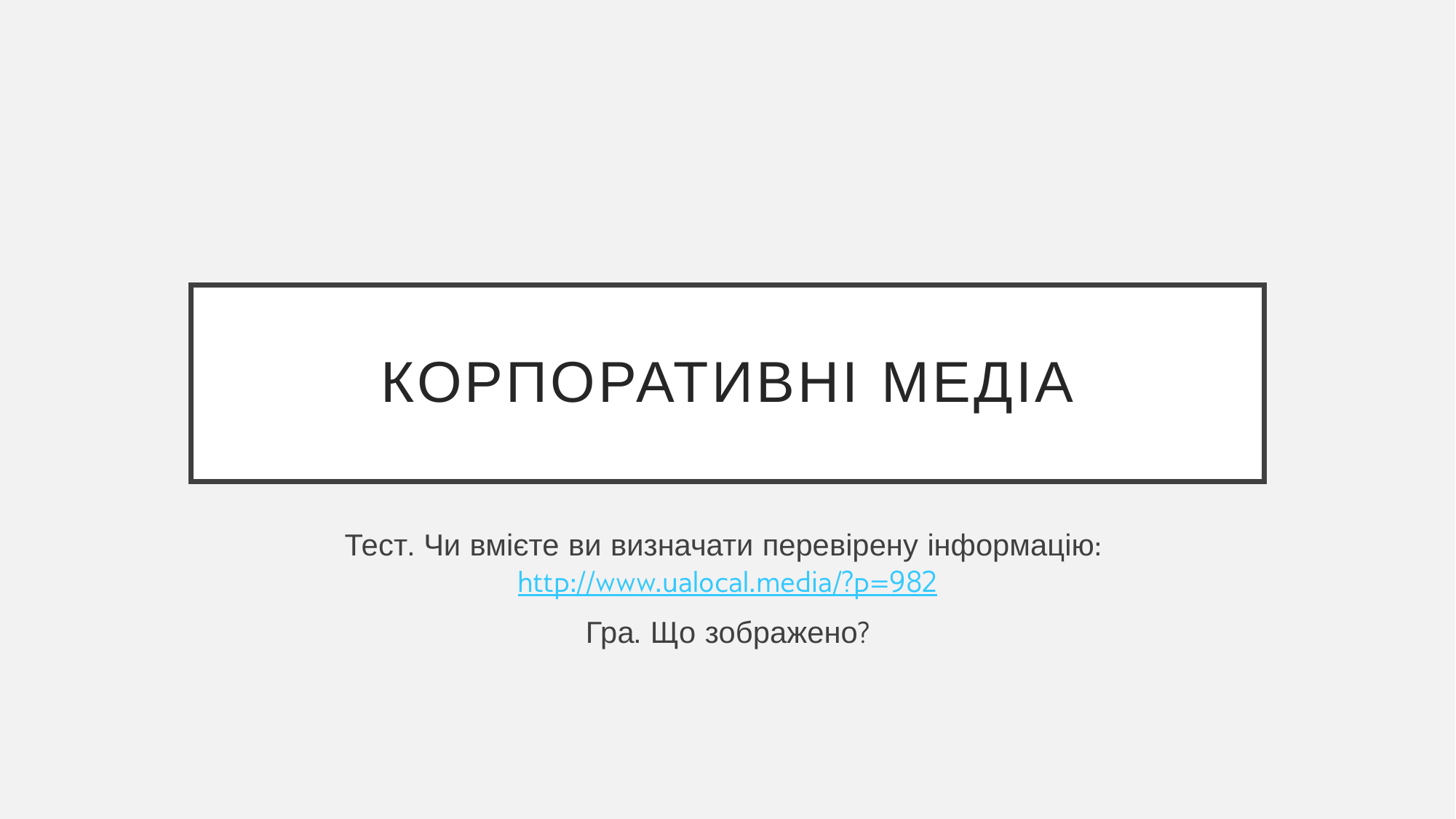

# Корпоративні медіа
Тест. Чи вмієте ви визначати перевірену інформацію: http://www.ualocal.media/?p=982
Гра. Що зображено?